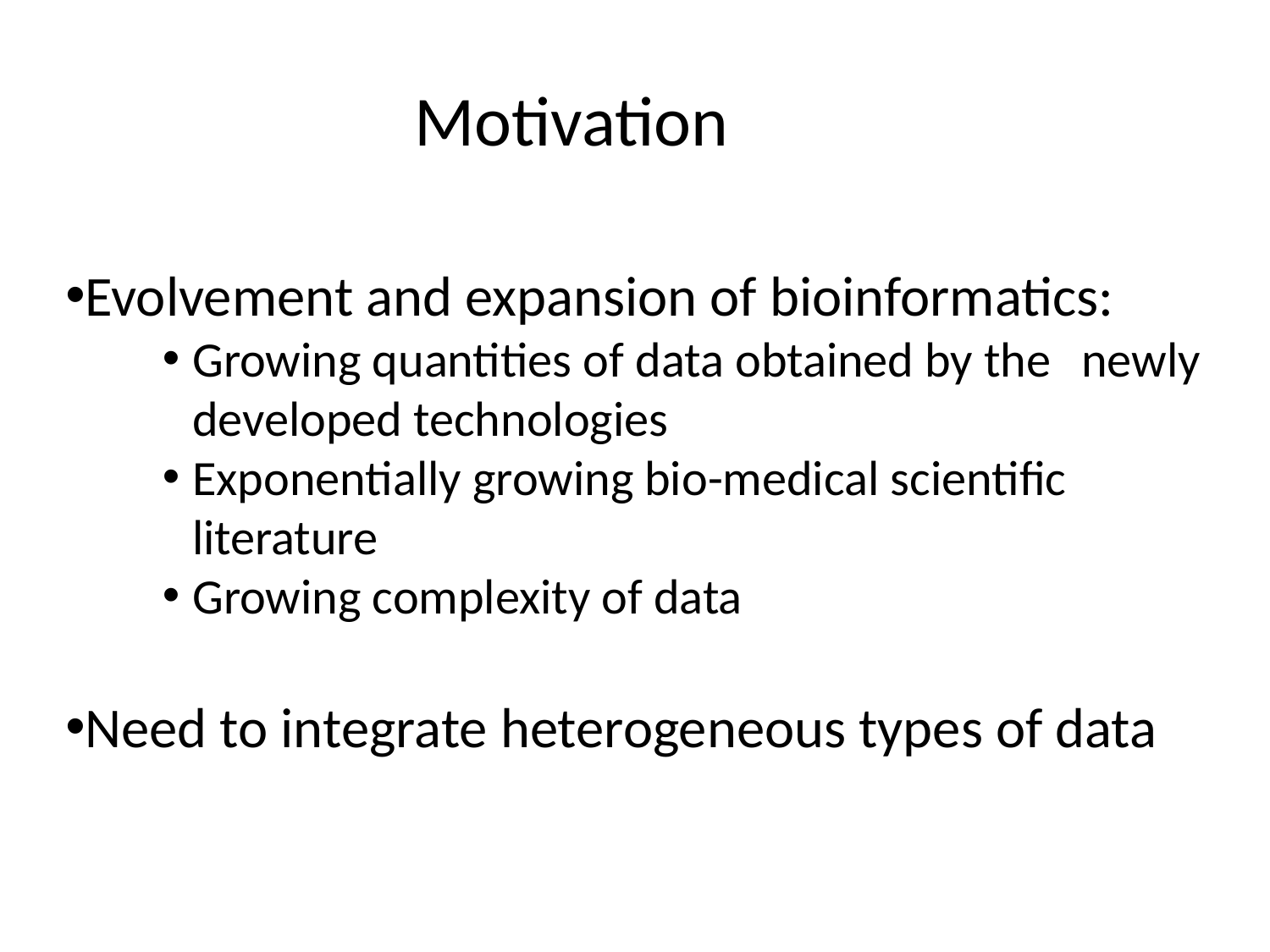

Motivation
Evolvement and expansion of bioinformatics:
Growing quantities of data obtained by the 	newly developed technologies
Exponentially growing bio-medical scientific  	literature
Growing complexity of data

Need to integrate heterogeneous types of data